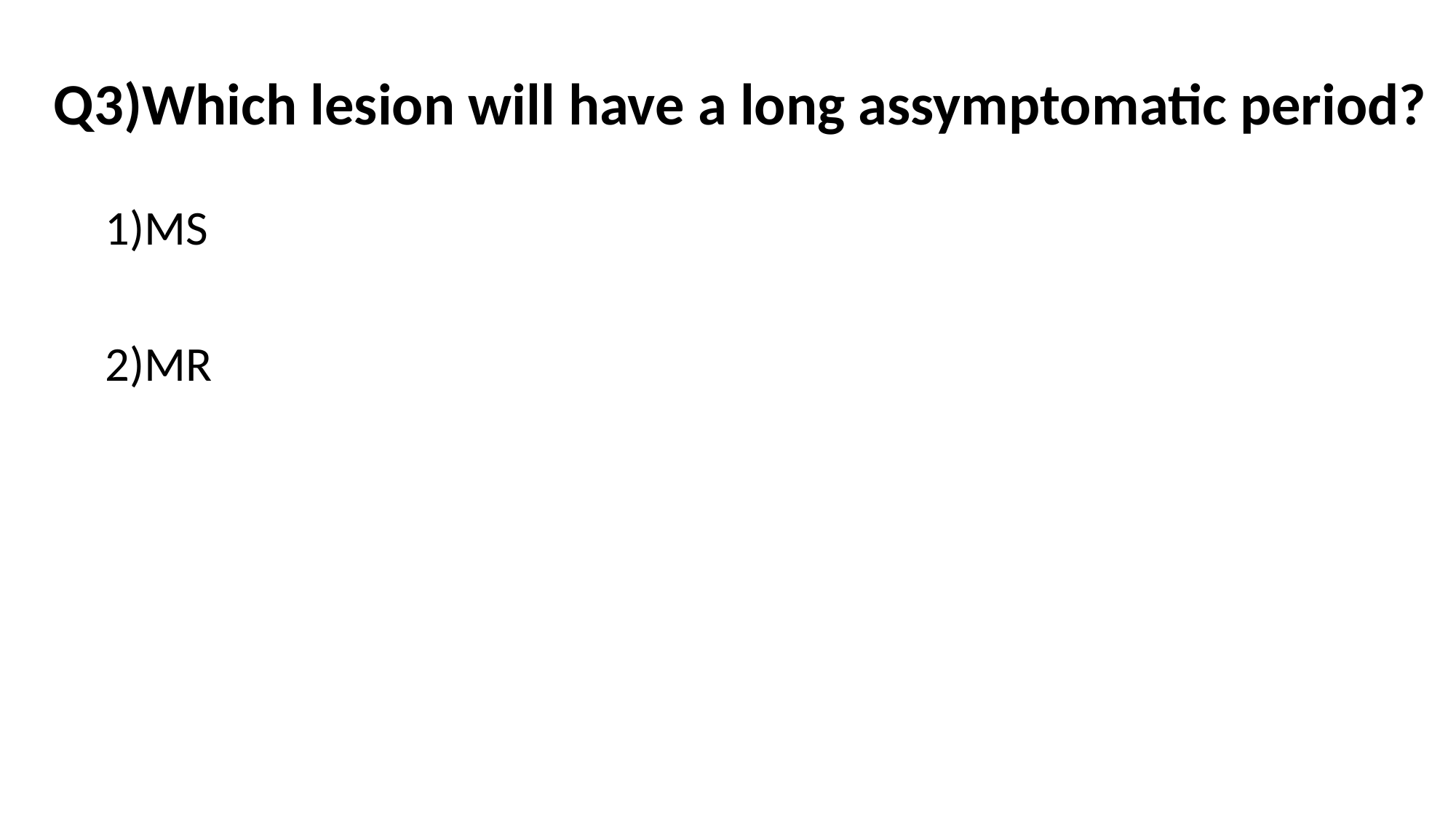

# Q3)Which lesion will have a long assymptomatic period?
  1)MS

  2)MR